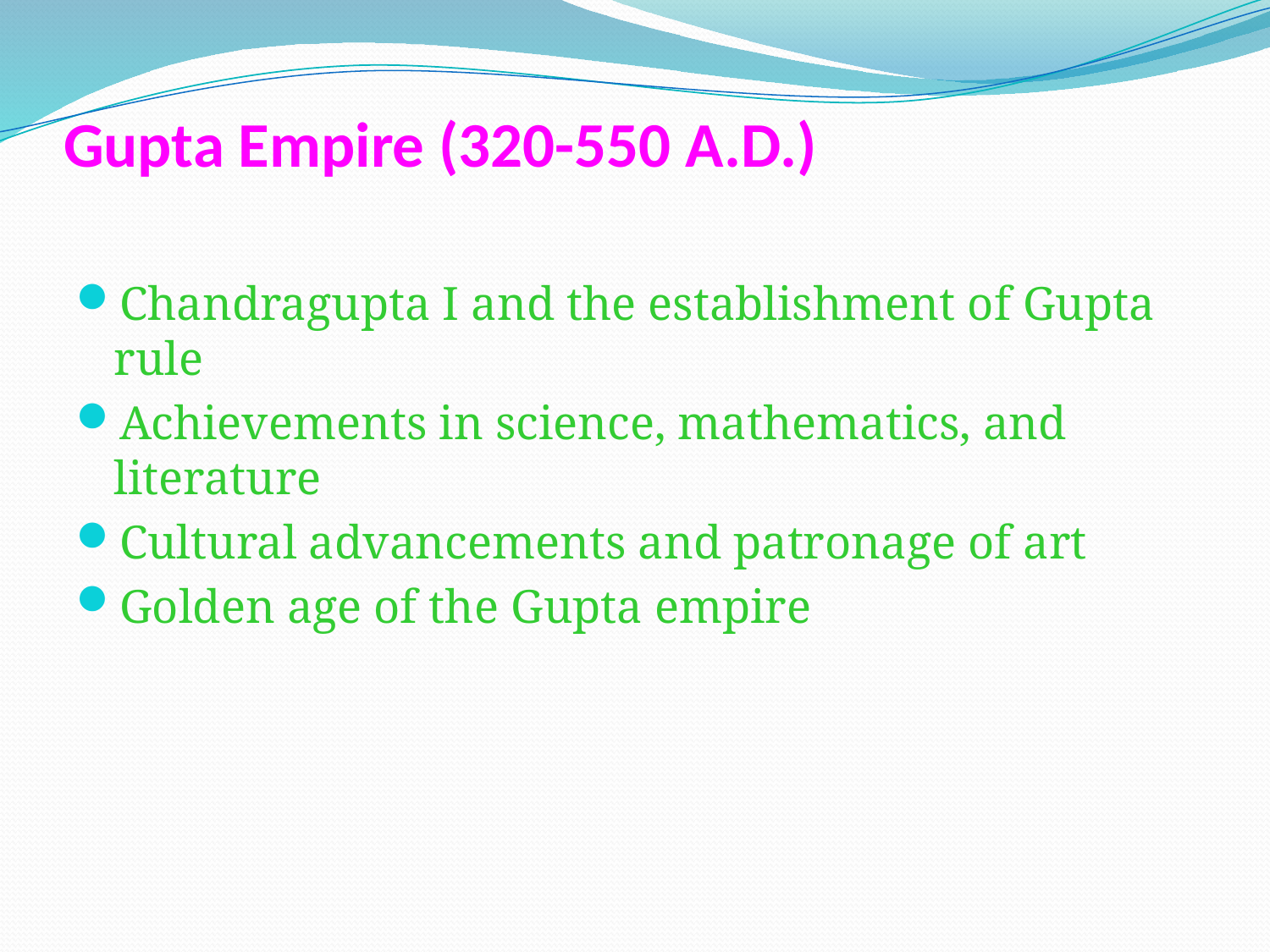

# Gupta Empire (320-550 A.D.)
Chandragupta I and the establishment of Gupta rule
Achievements in science, mathematics, and literature
Cultural advancements and patronage of art
Golden age of the Gupta empire